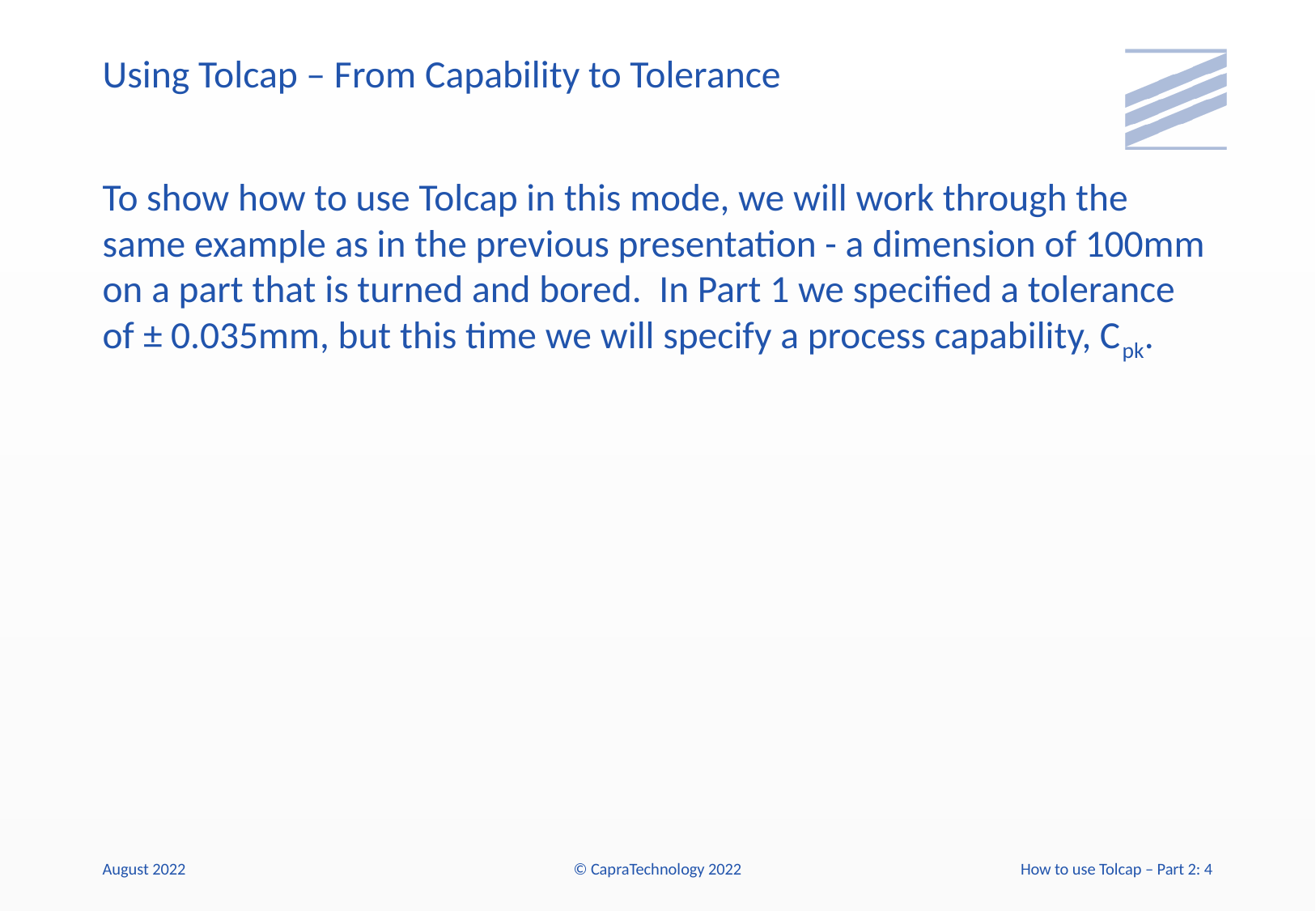

# Using Tolcap – From Capability to Tolerance
To show how to use Tolcap in this mode, we will work through the same example as in the previous presentation - a dimension of 100mm on a part that is turned and bored.  In Part 1 we specified a tolerance of ± 0.035mm, but this time we will specify a process capability, Cpk.
August 2022
© CapraTechnology 2022
How to use Tolcap – Part 2: 4